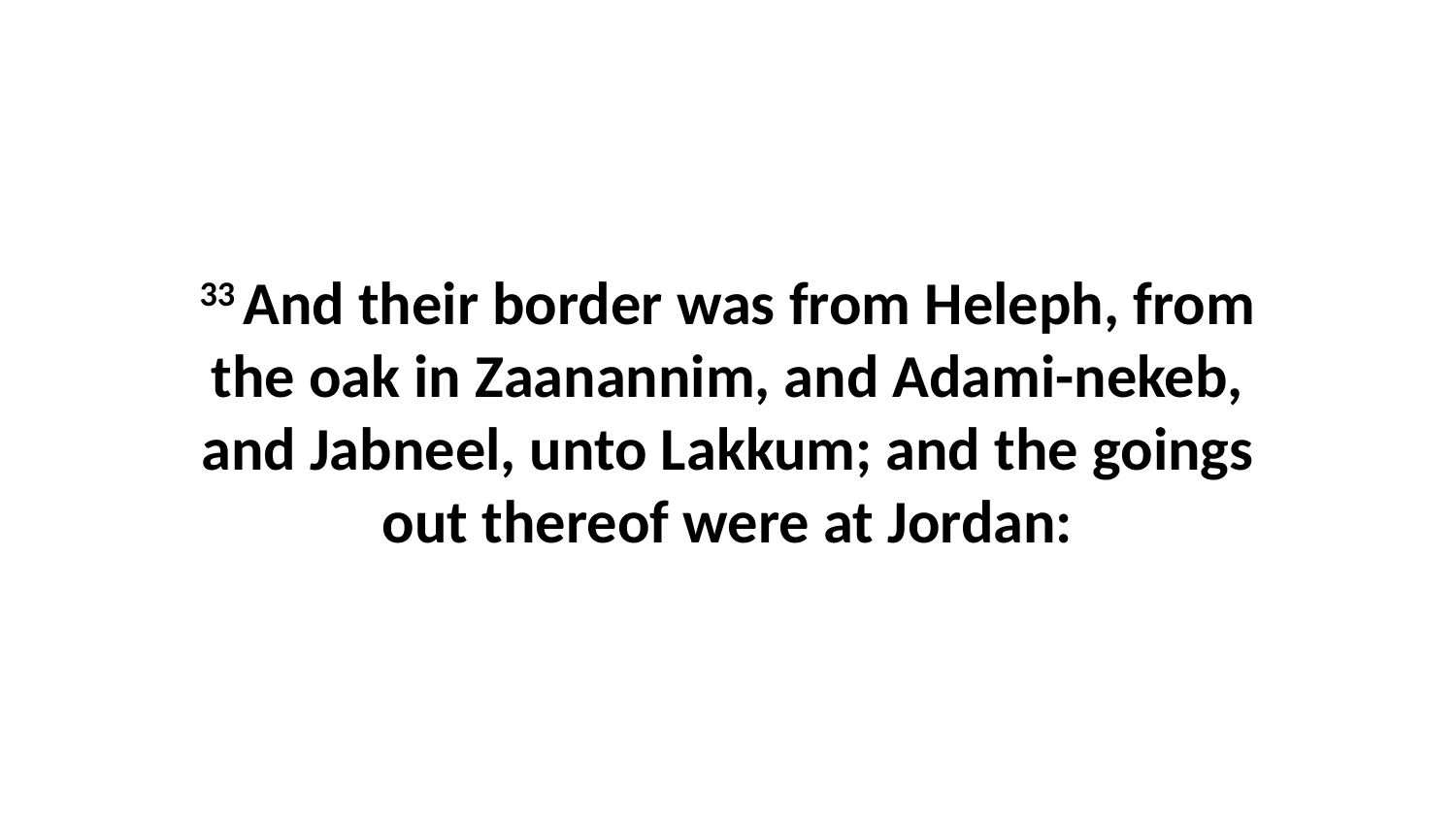

33 And their border was from Heleph, from the oak in Zaanannim, and Adami-nekeb, and Jabneel, unto Lakkum; and the goings out thereof were at Jordan: